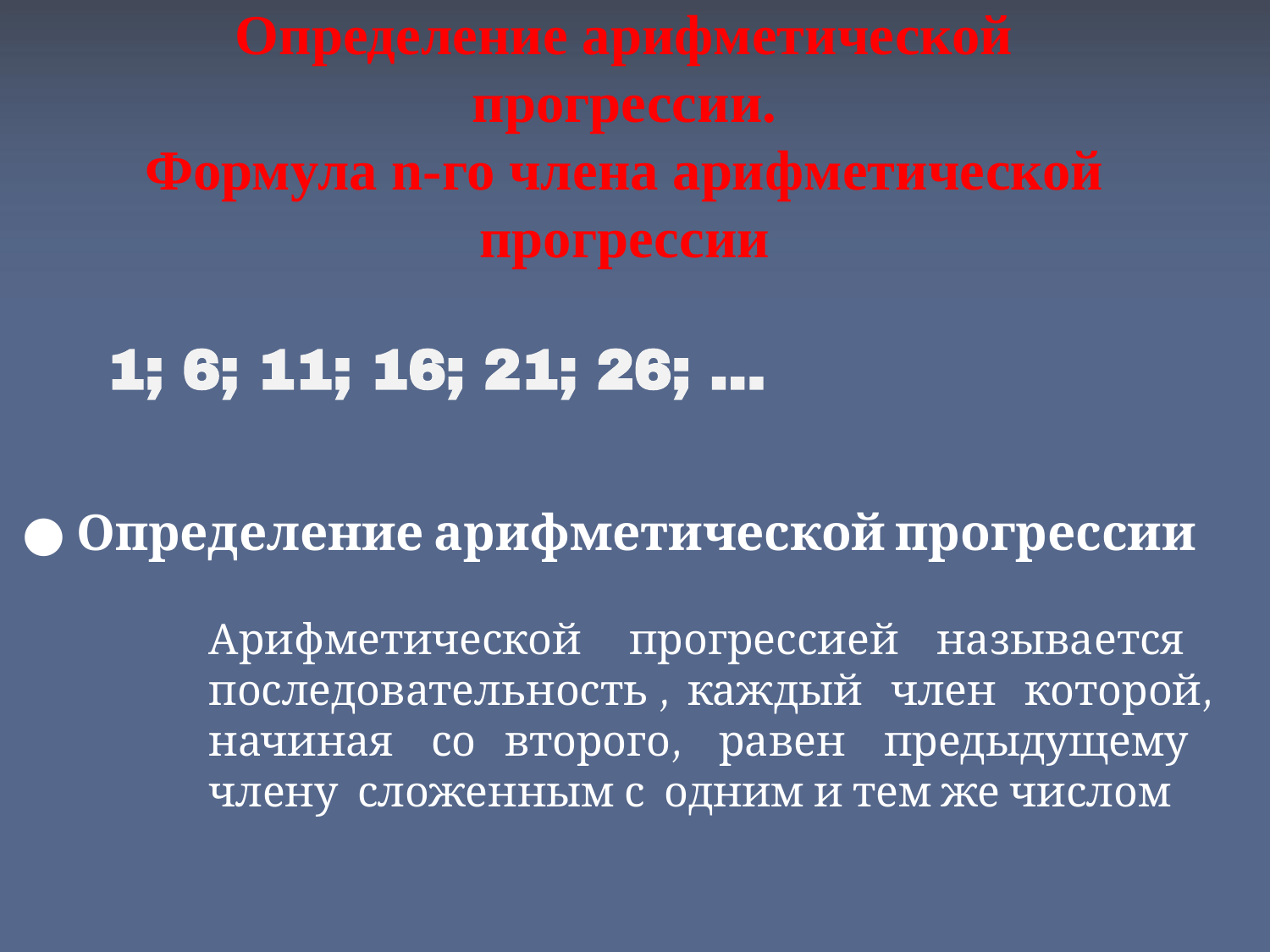

# Определение арифметической прогрессии. Формула n-го члена арифметической прогрессии
1; 6; 11; 16; 21; 26; …

● Определение арифметической прогрессии
Арифметической     прогрессией    называется
последовательность ,  каждый   член   которой,
начиная    со   второго,    равен    предыдущему
члену  сложенным с  одним и тем же числом